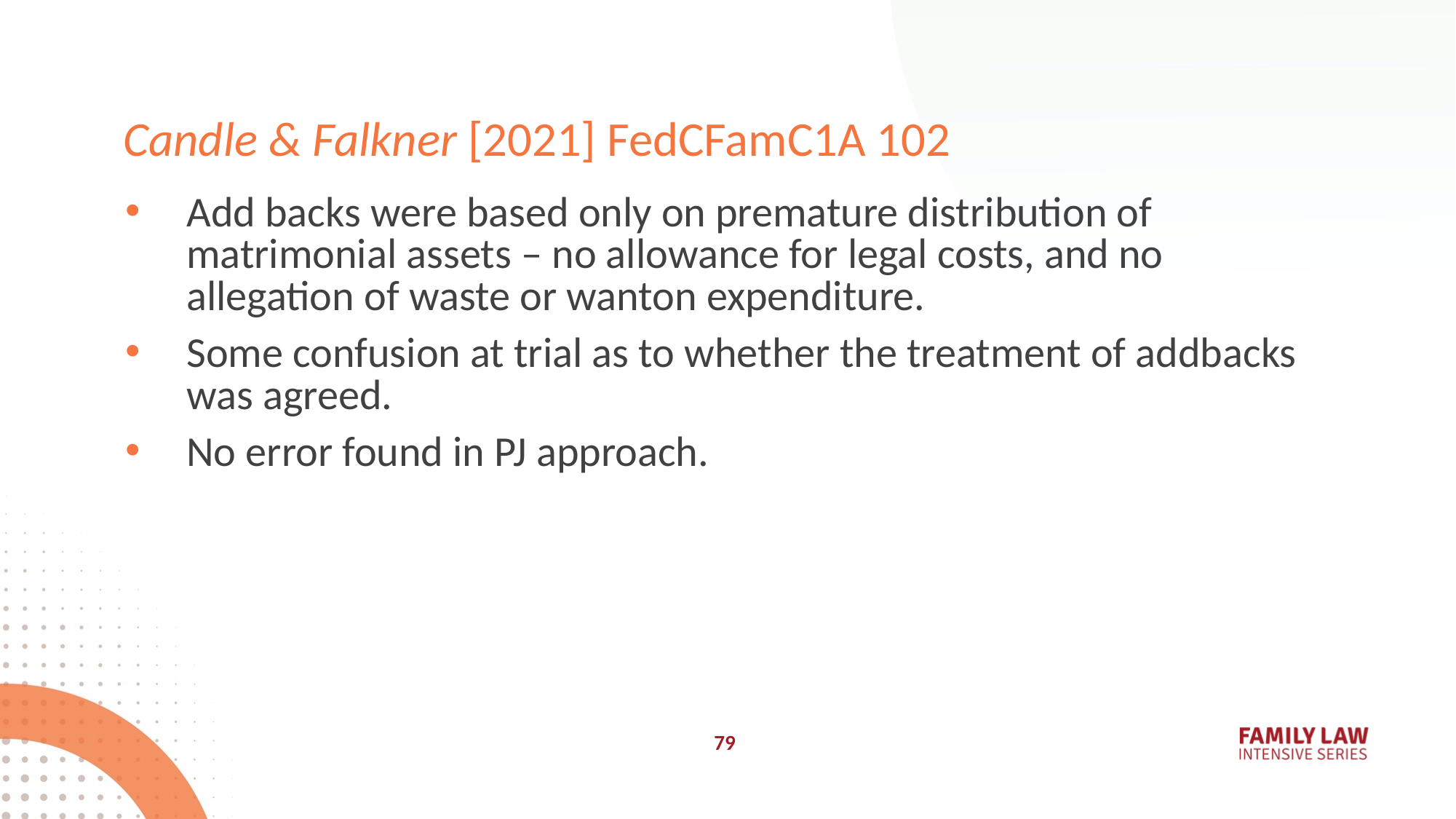

# Candle & Falkner [2021] FedCFamC1A 102
Add backs were based only on premature distribution of matrimonial assets – no allowance for legal costs, and no allegation of waste or wanton expenditure.
Some confusion at trial as to whether the treatment of addbacks was agreed.
No error found in PJ approach.